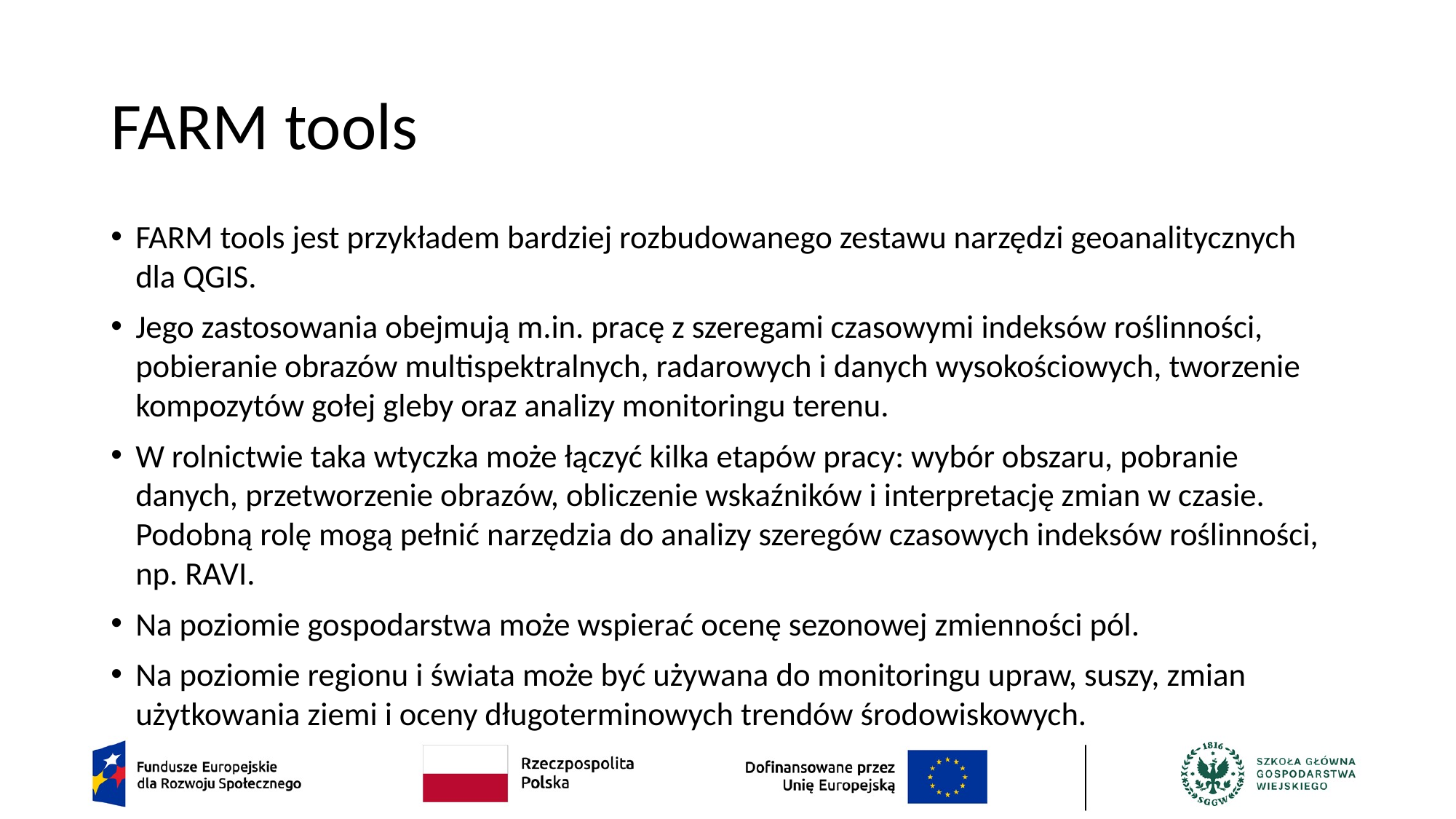

# FARM tools
FARM tools jest przykładem bardziej rozbudowanego zestawu narzędzi geoanalitycznych dla QGIS.
Jego zastosowania obejmują m.in. pracę z szeregami czasowymi indeksów roślinności, pobieranie obrazów multispektralnych, radarowych i danych wysokościowych, tworzenie kompozytów gołej gleby oraz analizy monitoringu terenu.
W rolnictwie taka wtyczka może łączyć kilka etapów pracy: wybór obszaru, pobranie danych, przetworzenie obrazów, obliczenie wskaźników i interpretację zmian w czasie. Podobną rolę mogą pełnić narzędzia do analizy szeregów czasowych indeksów roślinności, np. RAVI.
Na poziomie gospodarstwa może wspierać ocenę sezonowej zmienności pól.
Na poziomie regionu i świata może być używana do monitoringu upraw, suszy, zmian użytkowania ziemi i oceny długoterminowych trendów środowiskowych.